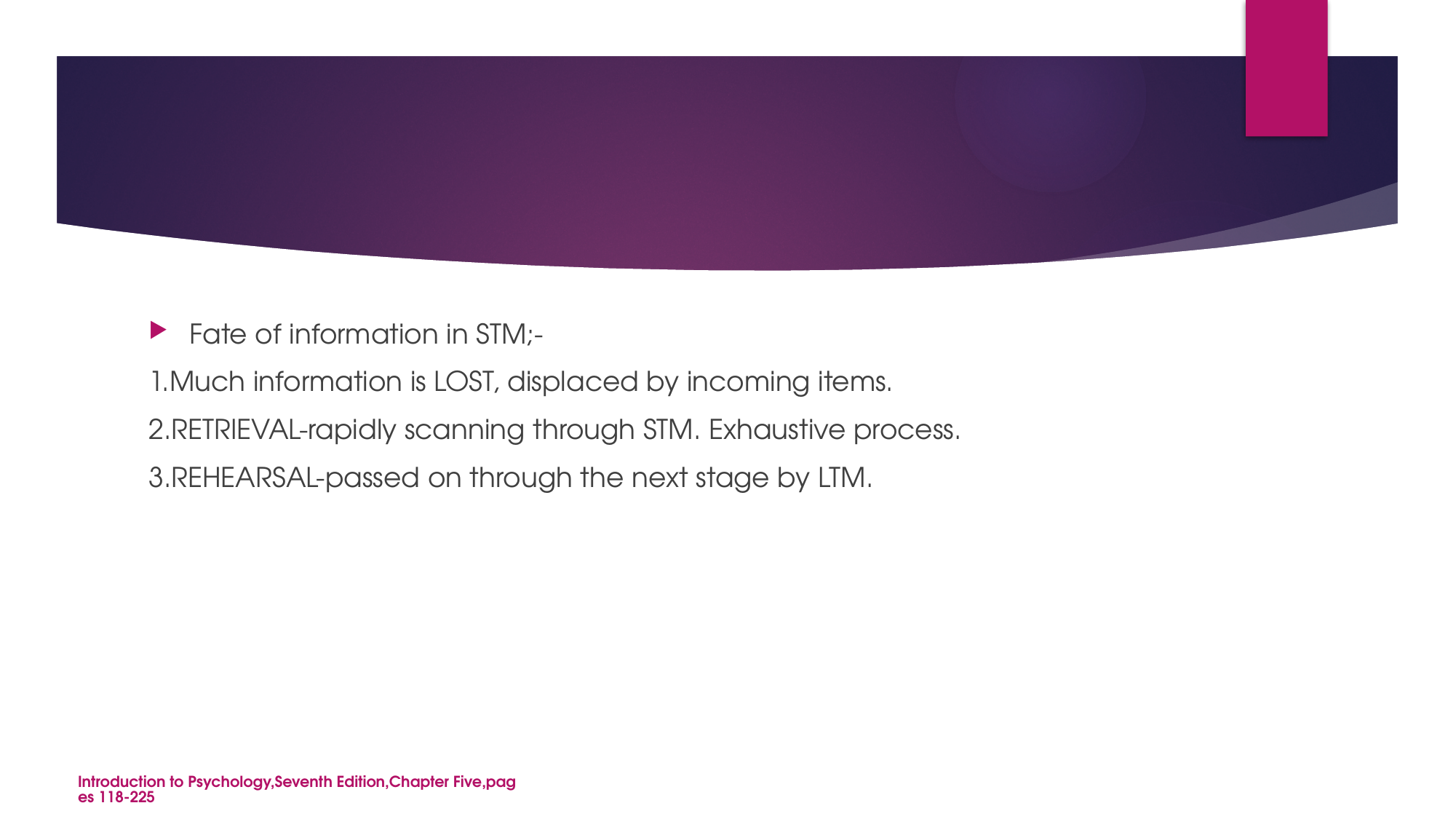

Fate of information in STM;-
1.Much information is LOST, displaced by incoming items.
2.RETRIEVAL-rapidly scanning through STM. Exhaustive process.
3.REHEARSAL-passed on through the next stage by LTM.

Introduction to Psychology,Seventh Edition,Chapter Five,pages 118-225